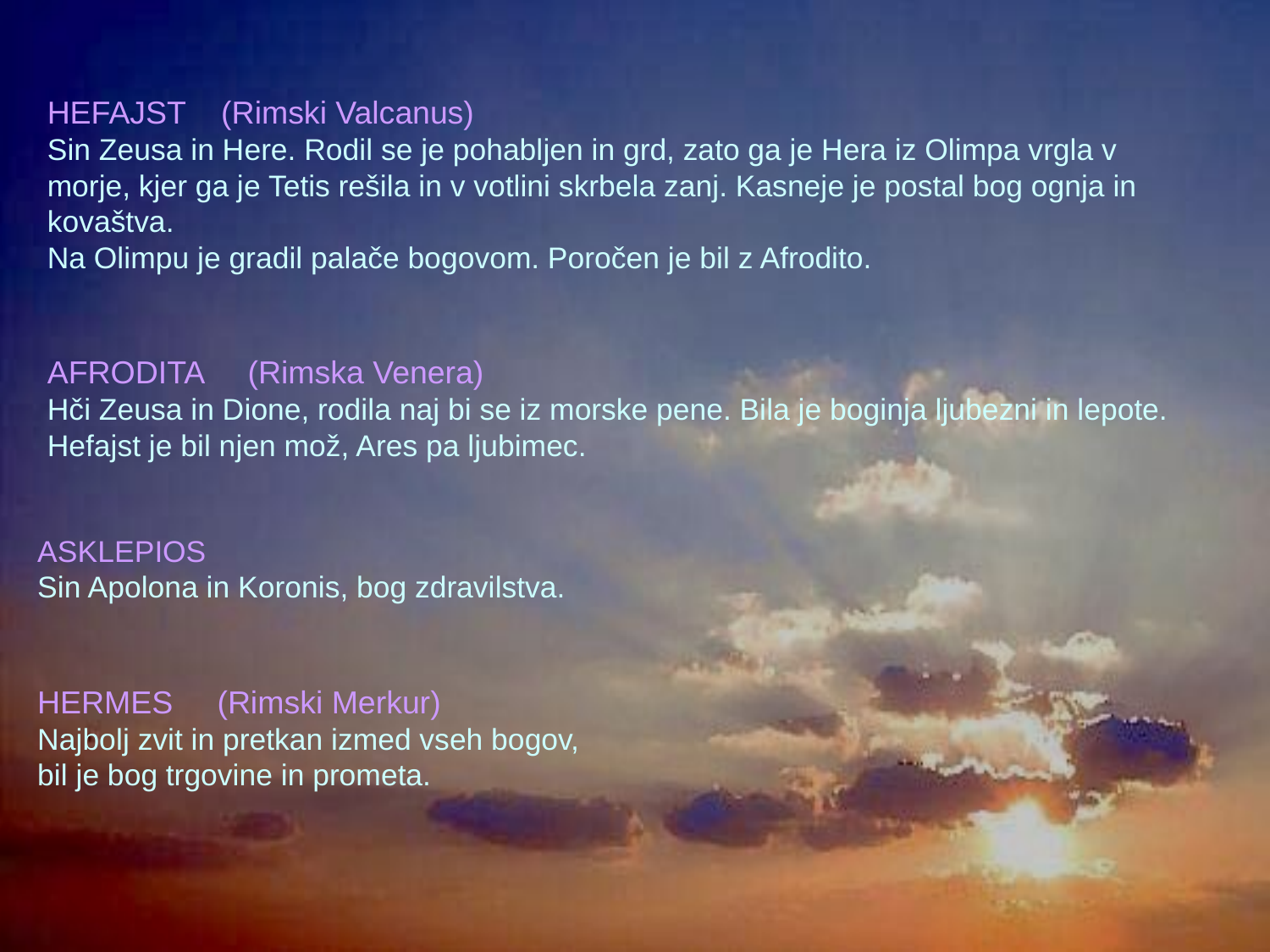

HEFAJST    (Rimski Valcanus)
Sin Zeusa in Here. Rodil se je pohabljen in grd, zato ga je Hera iz Olimpa vrgla v morje, kjer ga je Tetis rešila in v votlini skrbela zanj. Kasneje je postal bog ognja in kovaštva.
Na Olimpu je gradil palače bogovom. Poročen je bil z Afrodito.
AFRODITA     (Rimska Venera)
Hči Zeusa in Dione, rodila naj bi se iz morske pene. Bila je boginja ljubezni in lepote. Hefajst je bil njen mož, Ares pa ljubimec.
ASKLEPIOS
Sin Apolona in Koronis, bog zdravilstva.
HERMES     (Rimski Merkur)
Najbolj zvit in pretkan izmed vseh bogov,
bil je bog trgovine in prometa.